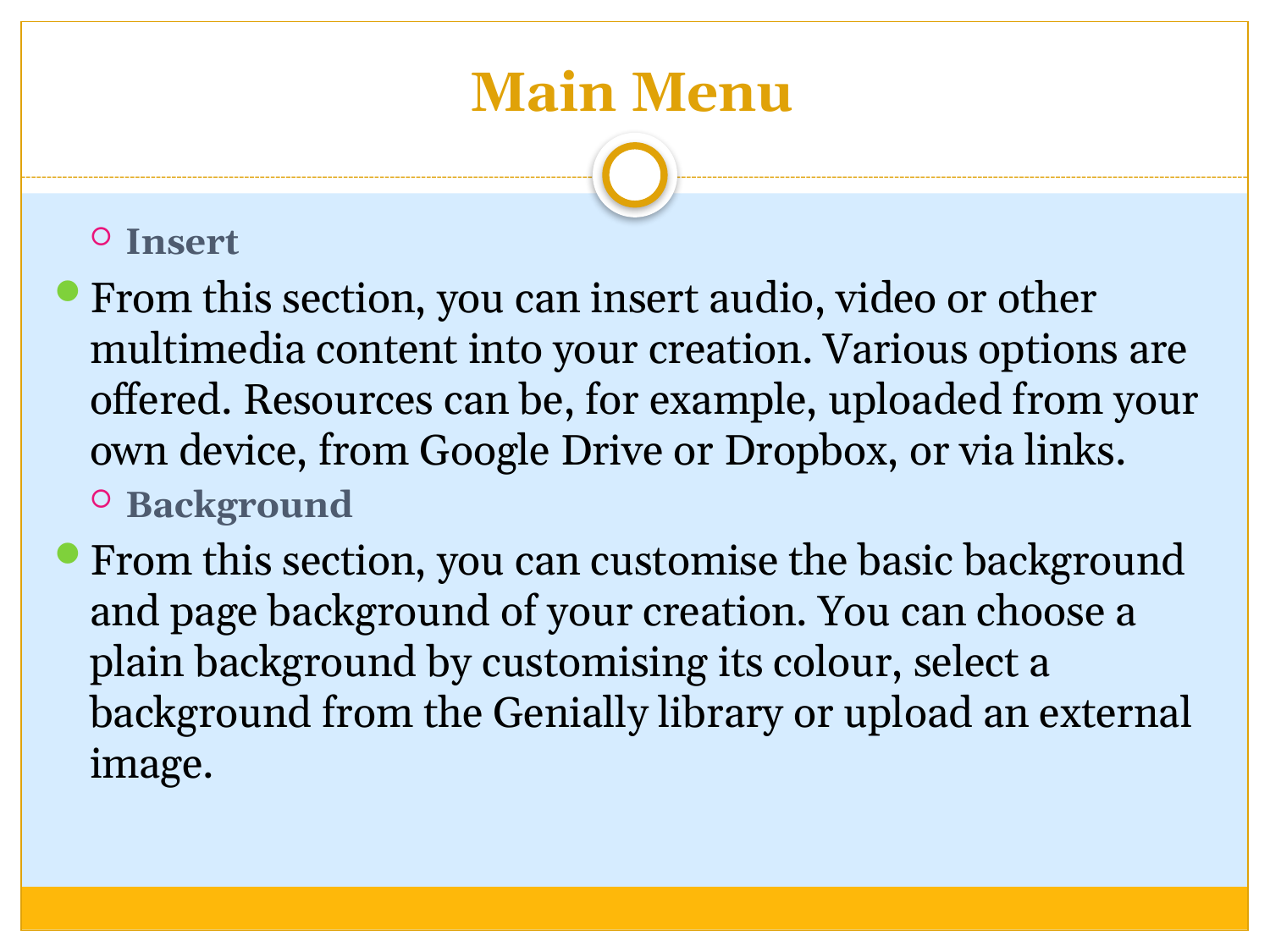

# Main Menu
Insert
From this section, you can insert audio, video or other multimedia content into your creation. Various options are offered. Resources can be, for example, uploaded from your own device, from Google Drive or Dropbox, or via links.
Background
From this section, you can customise the basic background and page background of your creation. You can choose a plain background by customising its colour, select a background from the Genially library or upload an external image.